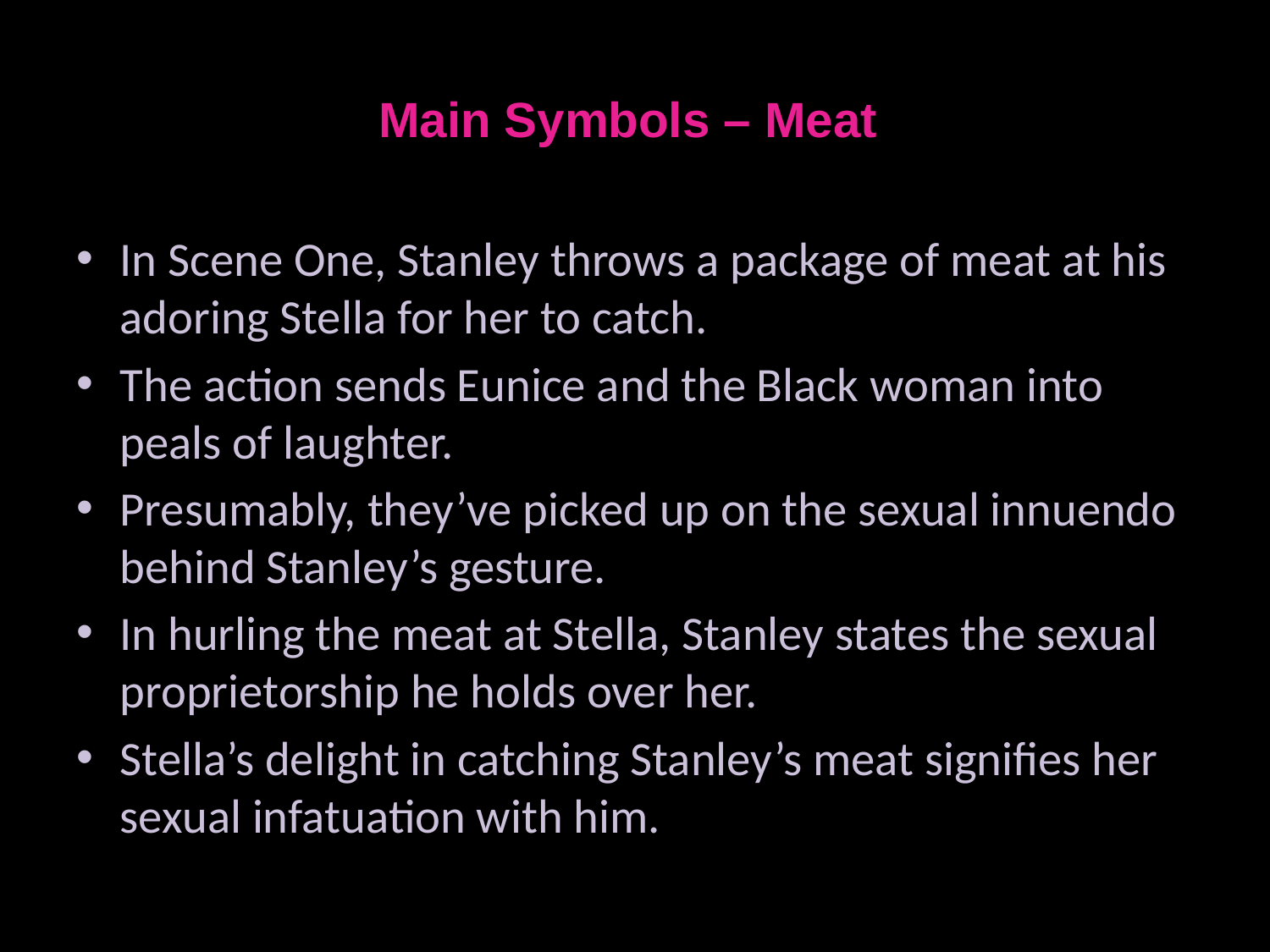

# Main Symbols – Meat
In Scene One, Stanley throws a package of meat at his adoring Stella for her to catch.
The action sends Eunice and the Black woman into peals of laughter.
Presumably, they’ve picked up on the sexual innuendo behind Stanley’s gesture.
In hurling the meat at Stella, Stanley states the sexual proprietorship he holds over her.
Stella’s delight in catching Stanley’s meat signifies her sexual infatuation with him.